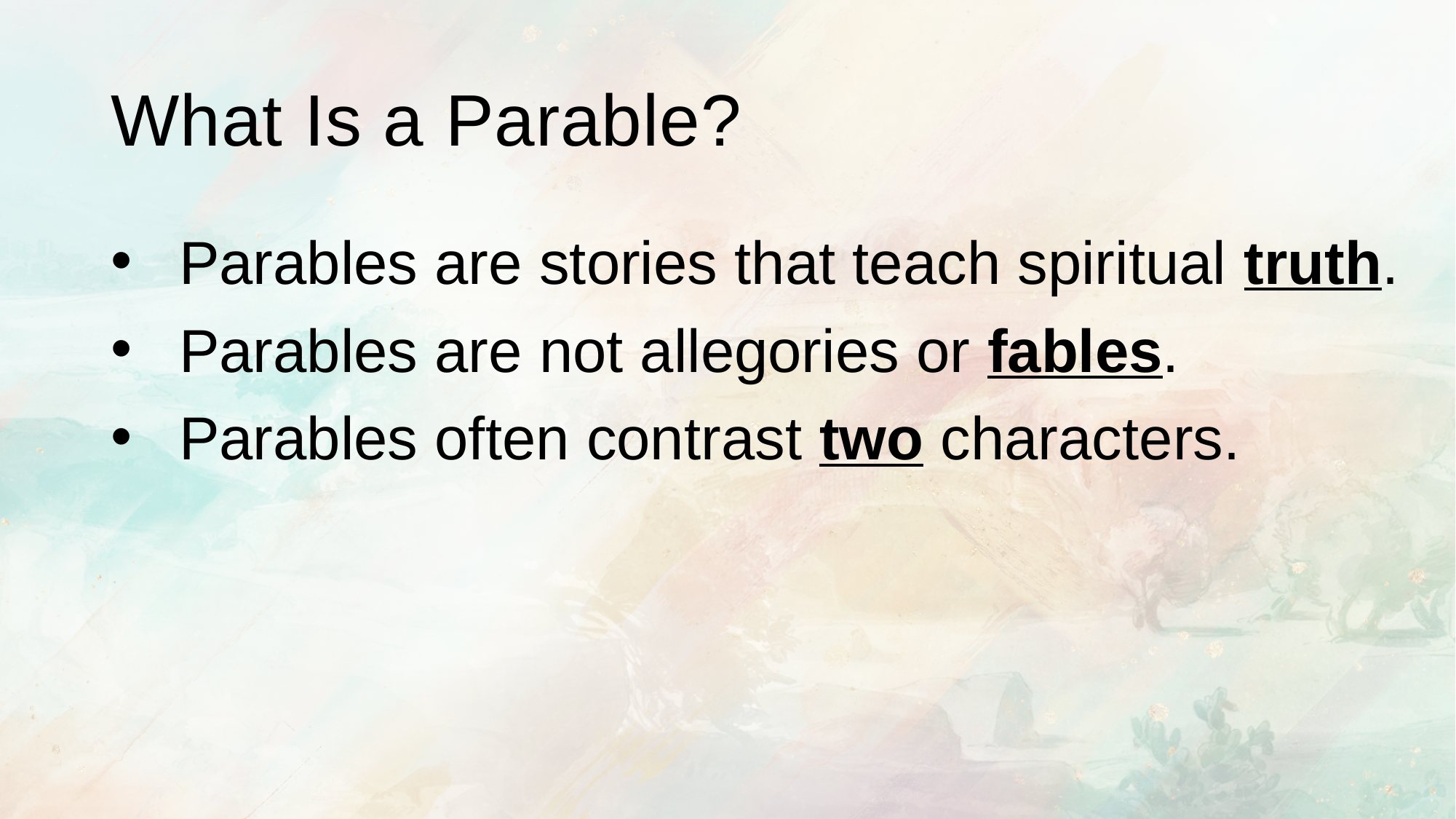

# What Is a Parable?
Parables are stories that teach spiritual truth.
Parables are not allegories or fables.
Parables often contrast two characters.